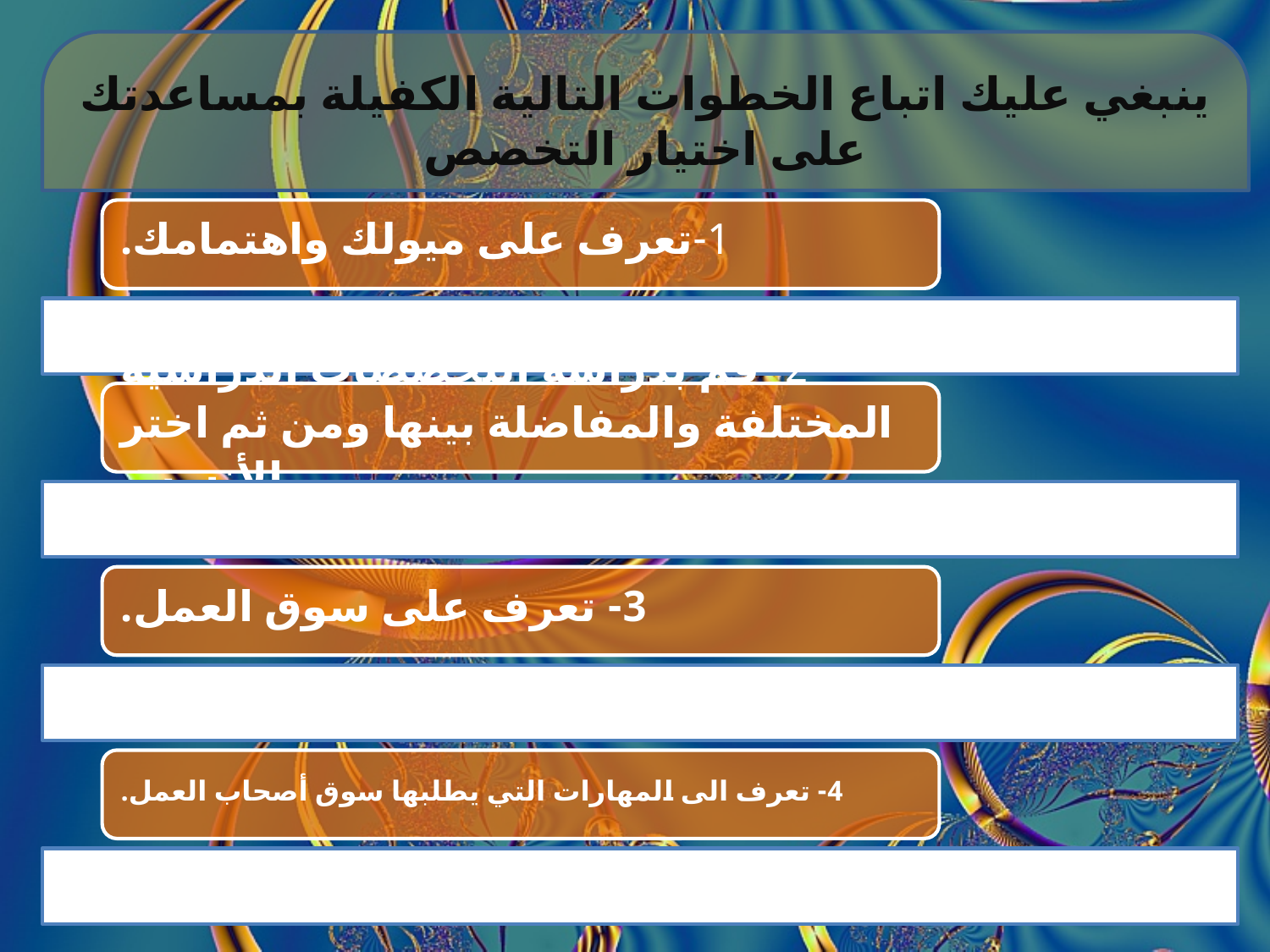

ينبغي عليك اتباع الخطوات التالية الكفيلة بمساعدتك على اختيار التخصص
1-تعرف على ميولك واهتمامك.
3- تعرف على سوق العمل.